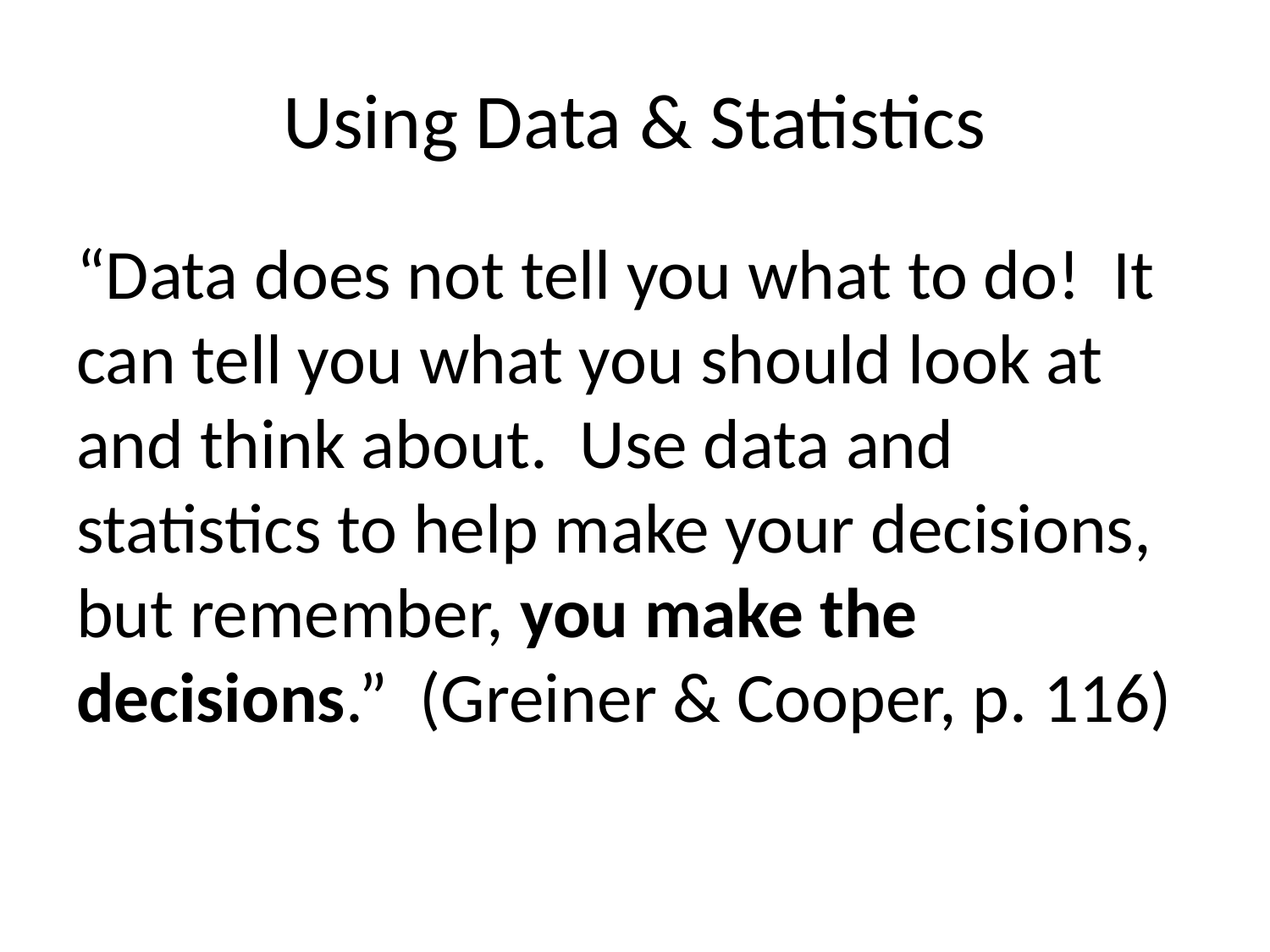

# Using Data & Statistics
“Data does not tell you what to do!  It can tell you what you should look at and think about.  Use data and statistics to help make your decisions, but remember, you make the decisions.”  (Greiner & Cooper, p. 116)